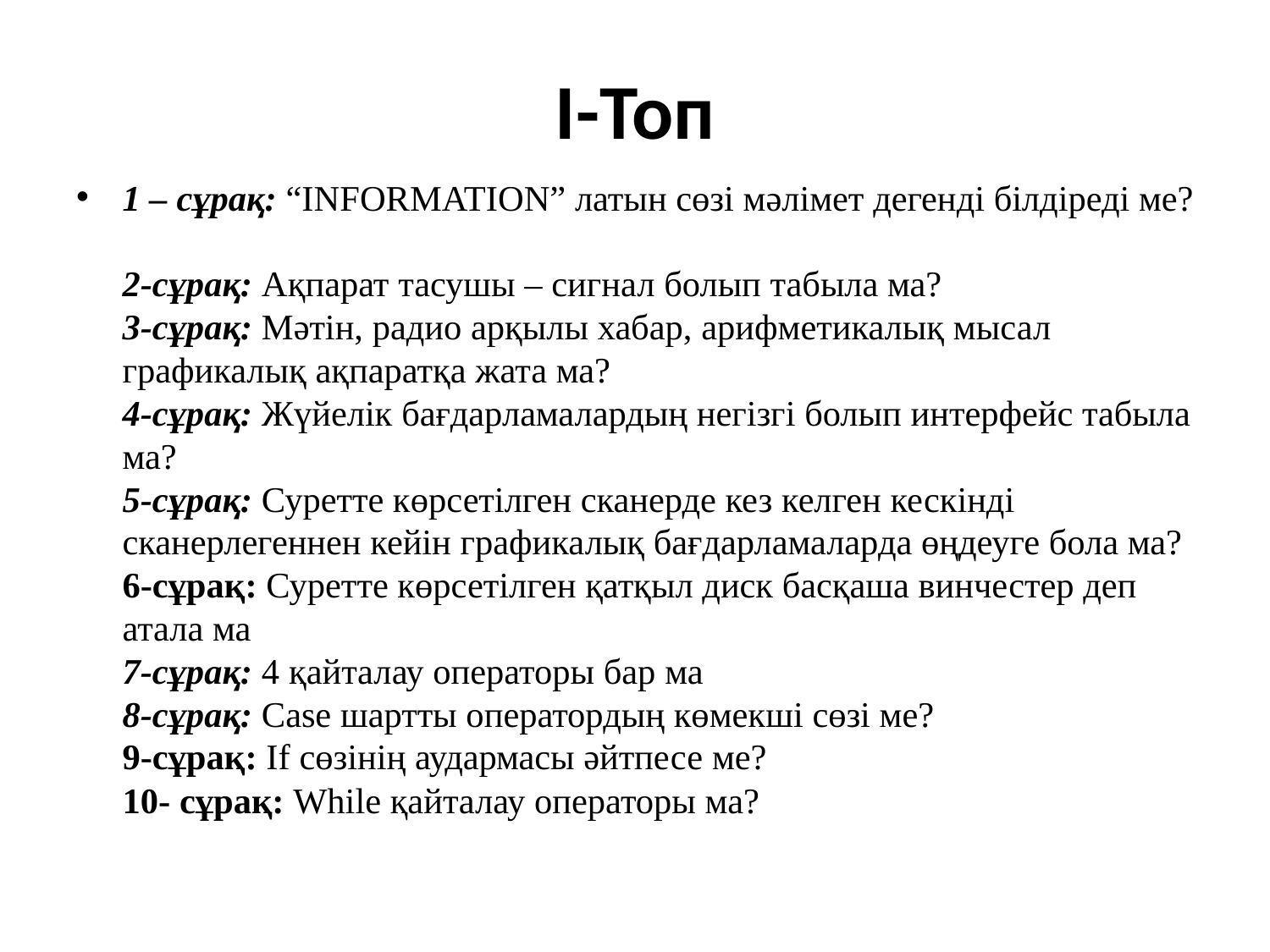

# I-Топ
1 – сұрақ: “ІNFORMATION” латын сөзі мәлімет дегенді білдіреді ме?
2-сұрақ: Ақпарат тасушы – сигнал болып табыла ма?
3-сұрақ: Мәтін, радио арқылы хабар, арифметикалық мысал графикалық ақпаратқа жата ма?
4-сұрақ: Жүйелік бағдарламалардың негізгі болып интерфейс табыла ма?
5-сұрақ: Суретте көрсетілген сканерде кез келген кескінді сканерлегеннен кейін графикалық бағдарламаларда өңдеуге бола ма?
6-сұрақ: Суретте көрсетілген қатқыл диск басқаша винчестер деп атала ма
7-сұрақ: 4 қайталау операторы бар ма
8-сұрақ: Case шартты оператордың көмекші сөзі ме? 
9-сұрақ: If сөзінің аудармасы әйтпесе ме?
10- сұрақ: While қайталау операторы ма?